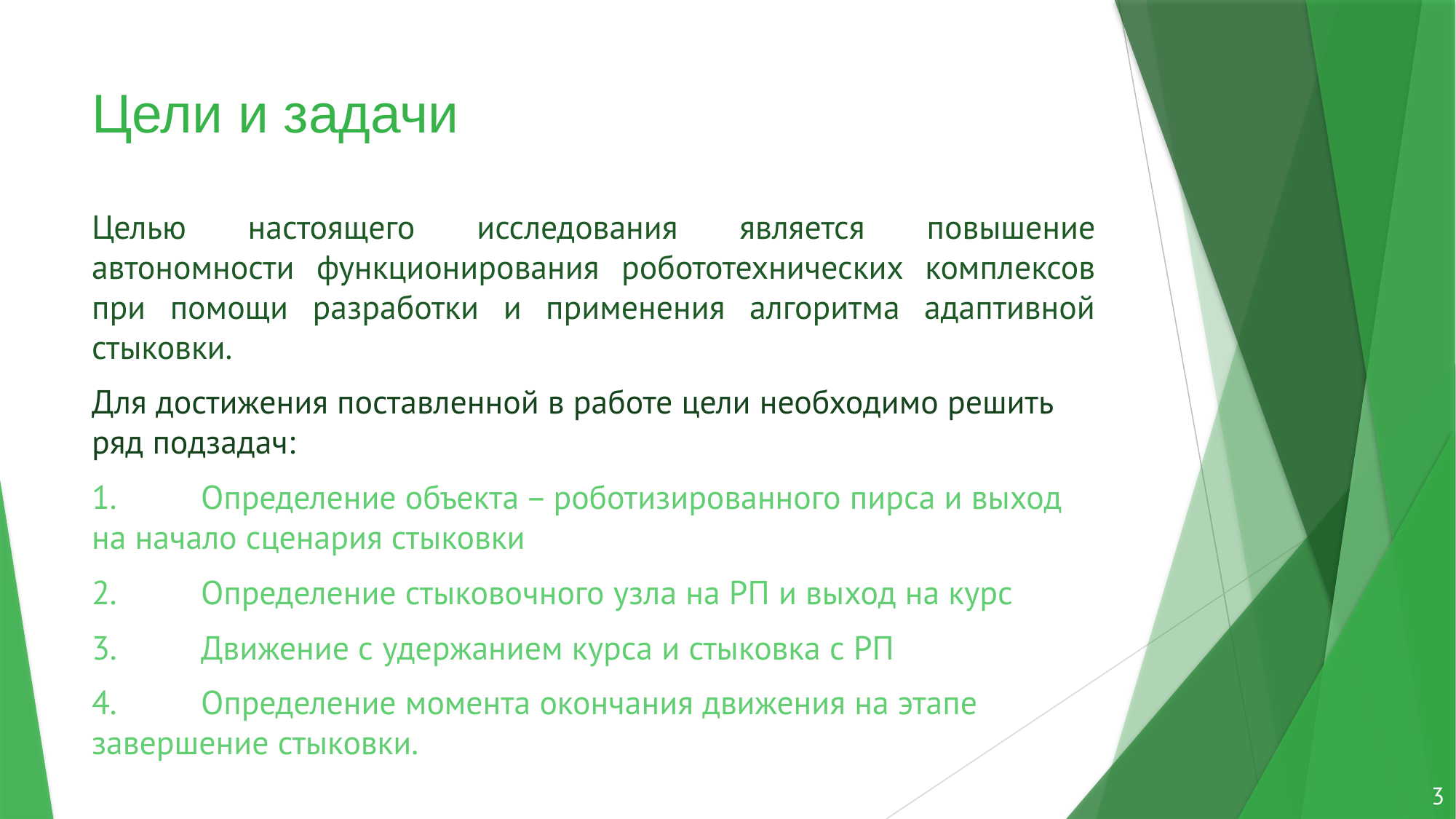

# Цели и задачи
Целью настоящего исследования является повышение автономности функционирования робототехнических комплексов при помощи разработки и применения алгоритма адаптивной стыковки.
Для достижения поставленной в работе цели необходимо решить ряд подзадач:
1.	Определение объекта – роботизированного пирса и выход на начало сценария стыковки
2.	Определение стыковочного узла на РП и выход на курс
3.	Движение с удержанием курса и стыковка с РП
4.	Определение момента окончания движения на этапе завершение стыковки.
3